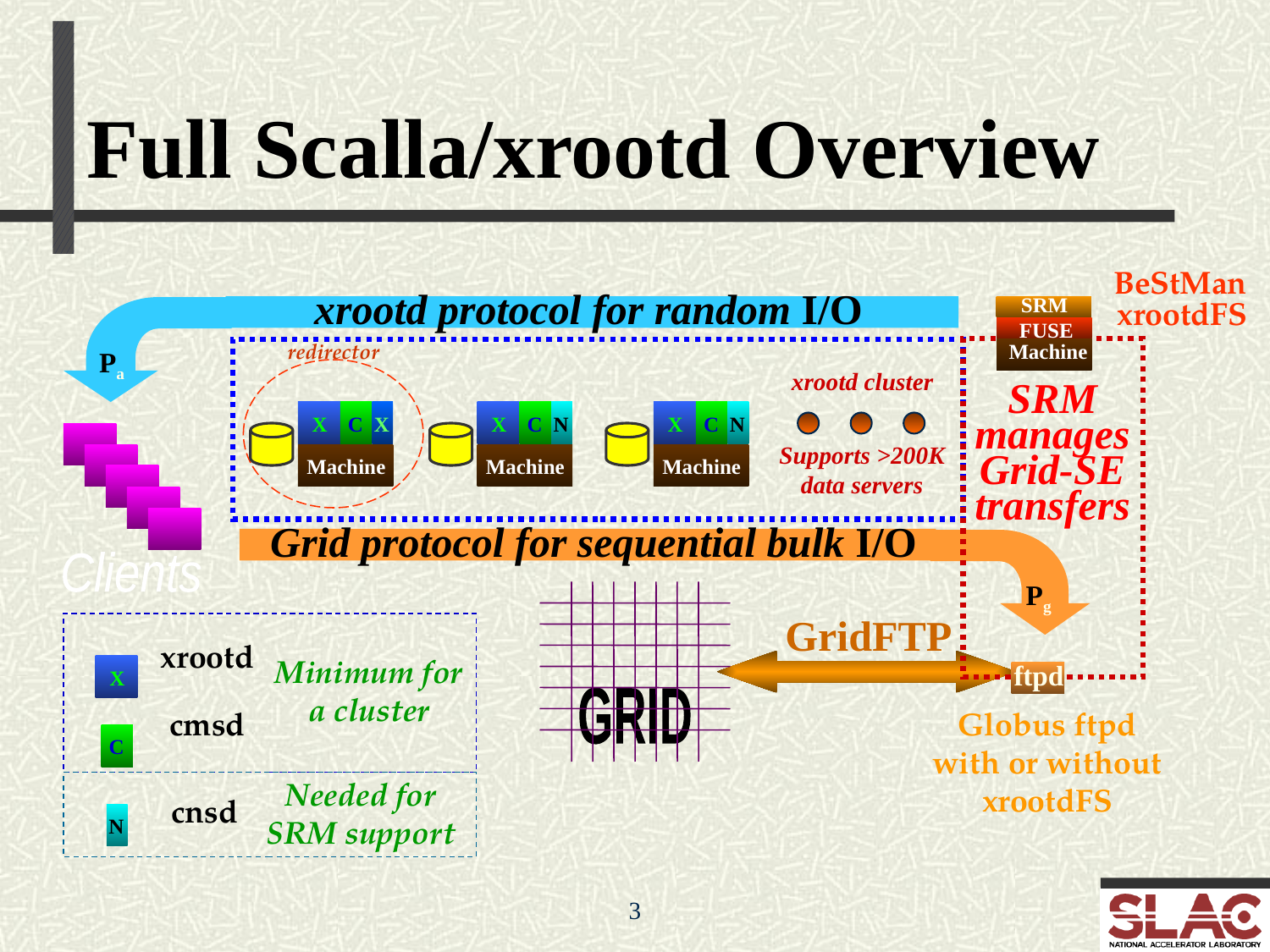

# Full Scalla/xrootd Overview
BeStMan
xrootd protocol for random I/O

Pa
SRM

xrootdFS
FUSE

redirector
Machine

xrootd cluster
SRM
manages
Grid-SE
transfers

X

X

X

C

C

C

X

N

N

Supports >200K
data servers

Machine
Machine
Machine

Grid protocol for sequential bulk I/O

Pg

Clients

GRID
GridFTP

xrootd

X
Minimum for
a cluster
ftpd

Globus ftpd
with or without
xrootdFS
cmsd

C
Needed for
SRM support

cnsd

N
3